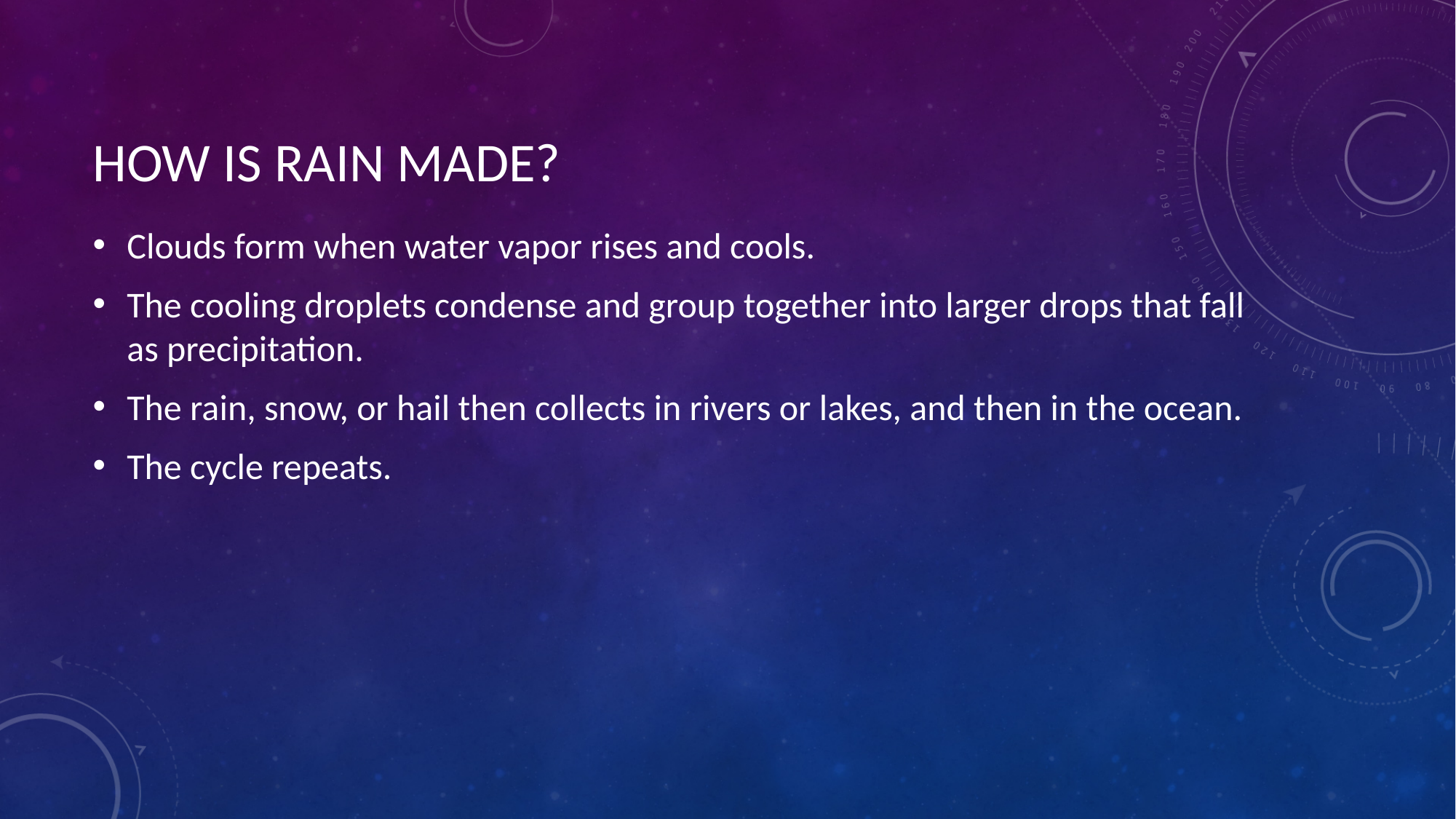

# How is rain made?
Clouds form when water vapor rises and cools.
The cooling droplets condense and group together into larger drops that fall as precipitation.
The rain, snow, or hail then collects in rivers or lakes, and then in the ocean.
The cycle repeats.